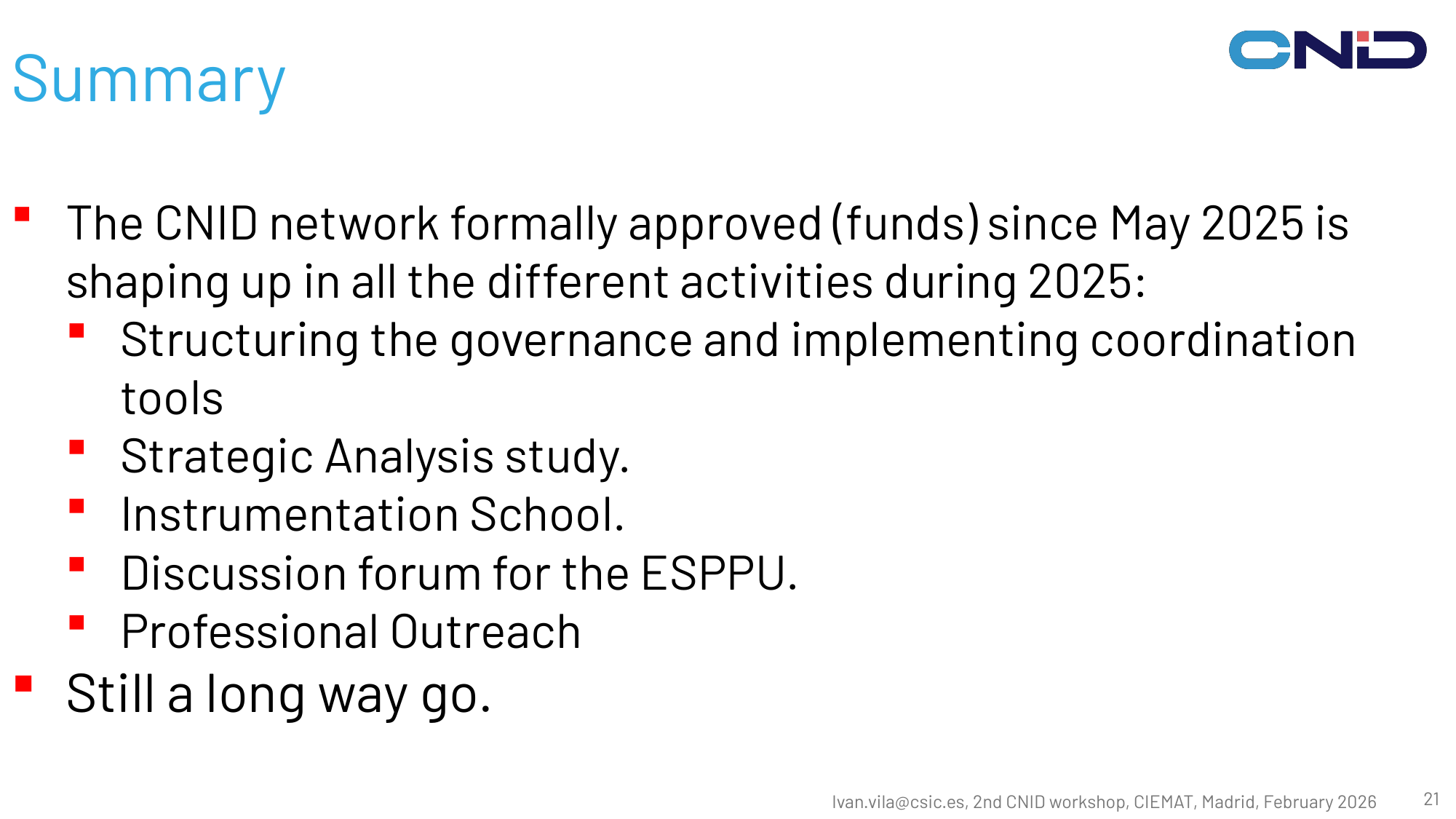

# Summary

The CNID network formally approved (funds) since May 2025 is shaping up in all the different activities during 2025:
Structuring the governance and implementing coordination tools
Strategic Analysis study.
Instrumentation School.
Discussion forum for the ESPPU.
Professional Outreach
Still a long way go.
21
Ivan.vila@csic.es, 2nd CNID workshop, CIEMAT, Madrid, February 2026